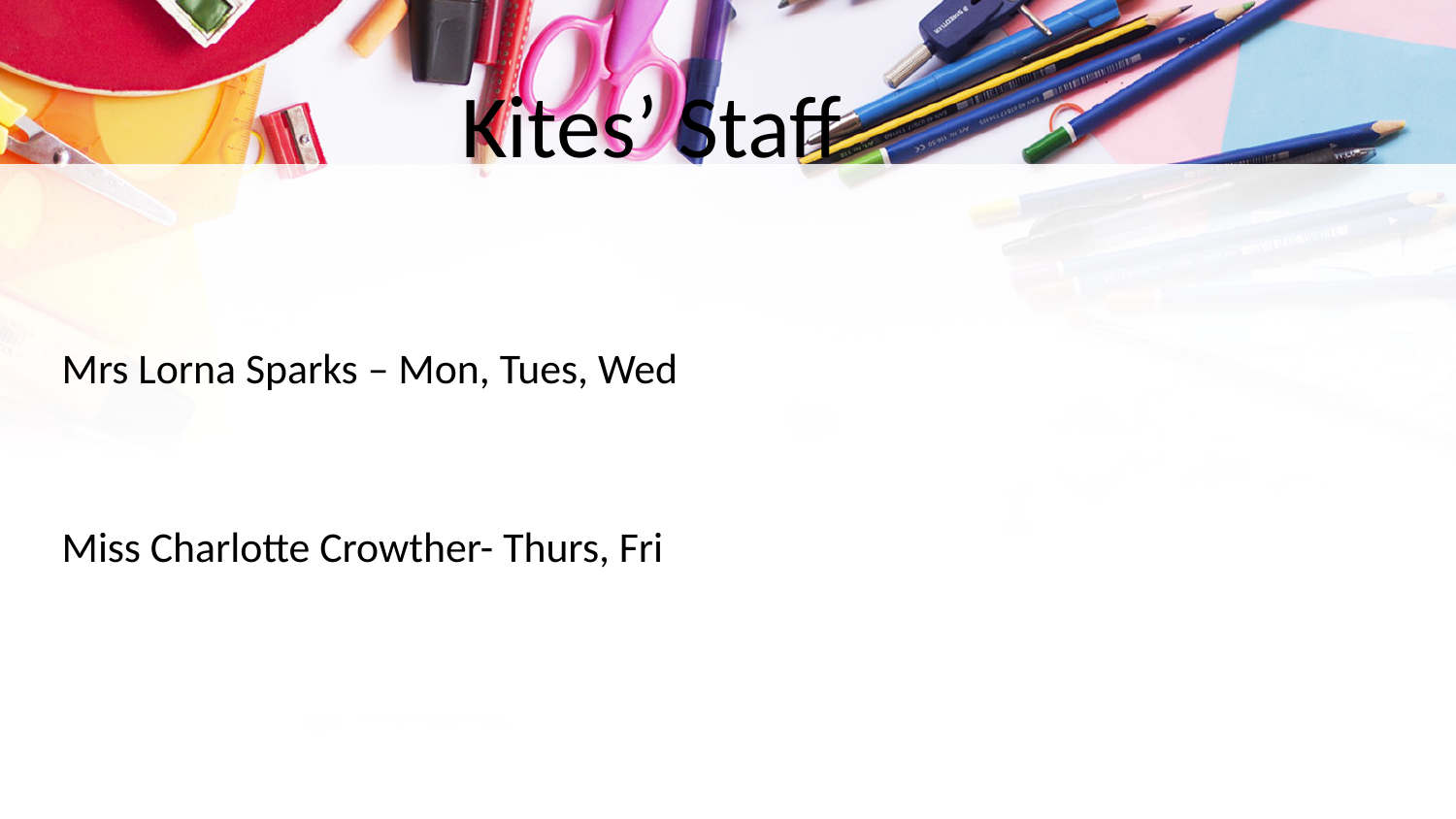

# Kites’ Staff

Mrs Lorna Sparks – Mon, Tues, Wed

Miss Charlotte Crowther- Thurs, Fri